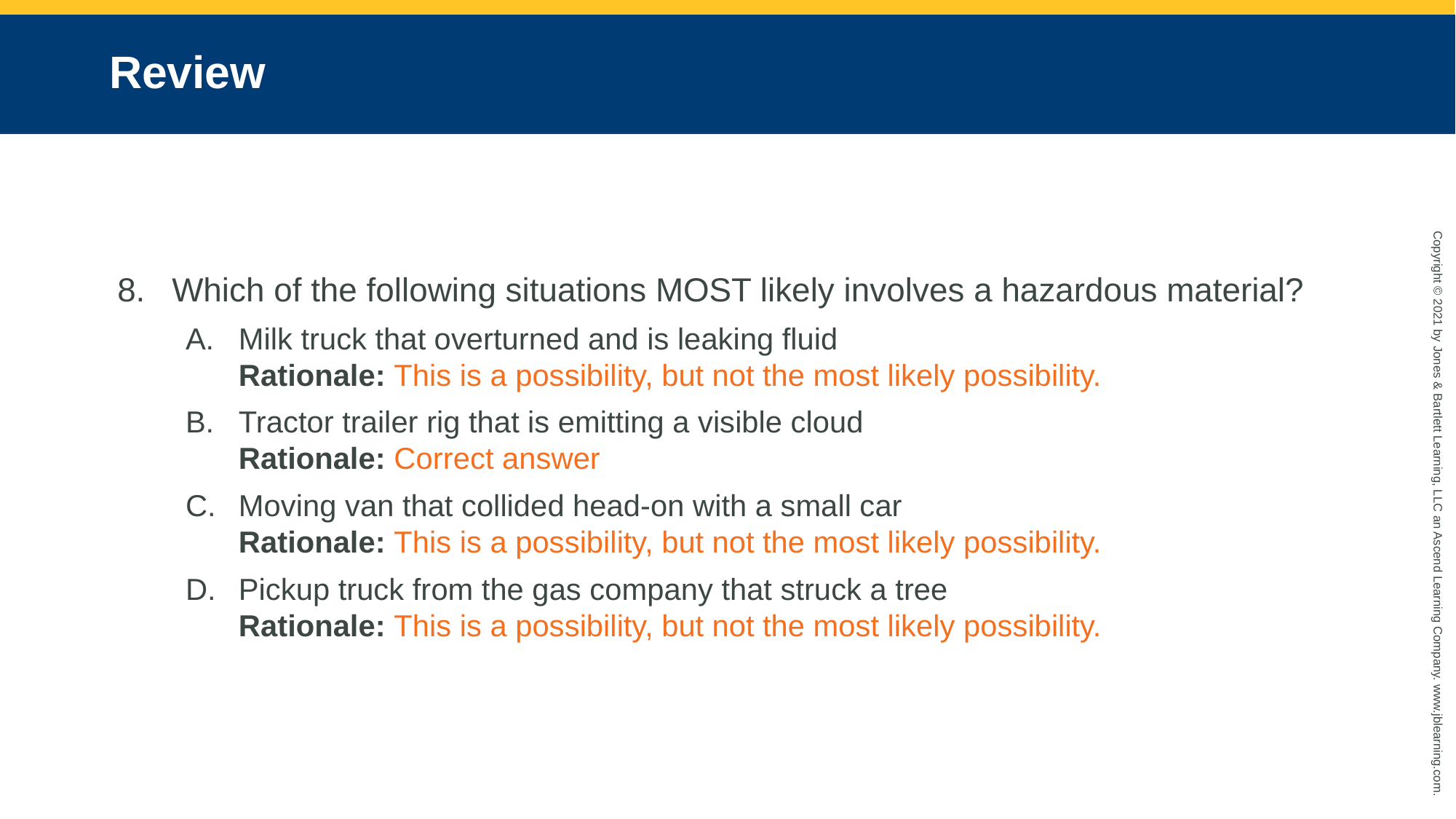

# Review
Which of the following situations MOST likely involves a hazardous material?
Milk truck that overturned and is leaking fluid
Rationale: This is a possibility, but not the most likely possibility.
Tractor trailer rig that is emitting a visible cloud
Rationale: Correct answer
Moving van that collided head-on with a small car
Rationale: This is a possibility, but not the most likely possibility.
Pickup truck from the gas company that struck a tree
Rationale: This is a possibility, but not the most likely possibility.